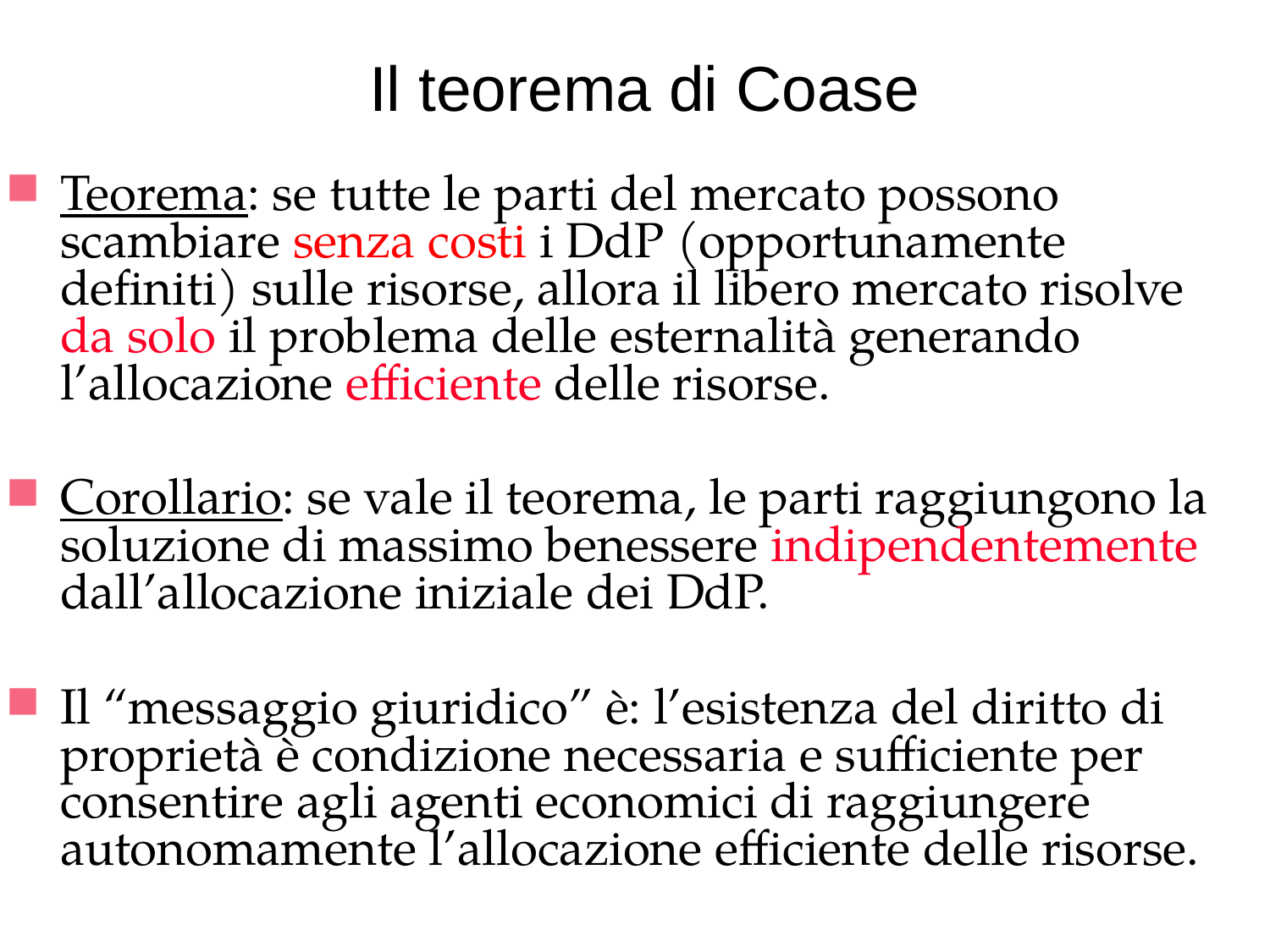

# Il teorema di Coase
Teorema: se tutte le parti del mercato possono scambiare senza costi i DdP (opportunamente definiti) sulle risorse, allora il libero mercato risolve da solo il problema delle esternalità generando l’allocazione efficiente delle risorse.

Corollario: se vale il teorema, le parti raggiungono la soluzione di massimo benessere indipendentemente dall’allocazione iniziale dei DdP.

Il “messaggio giuridico” è: l’esistenza del diritto di proprietà è condizione necessaria e sufficiente per consentire agli agenti economici di raggiungere autonomamente l’allocazione efficiente delle risorse.